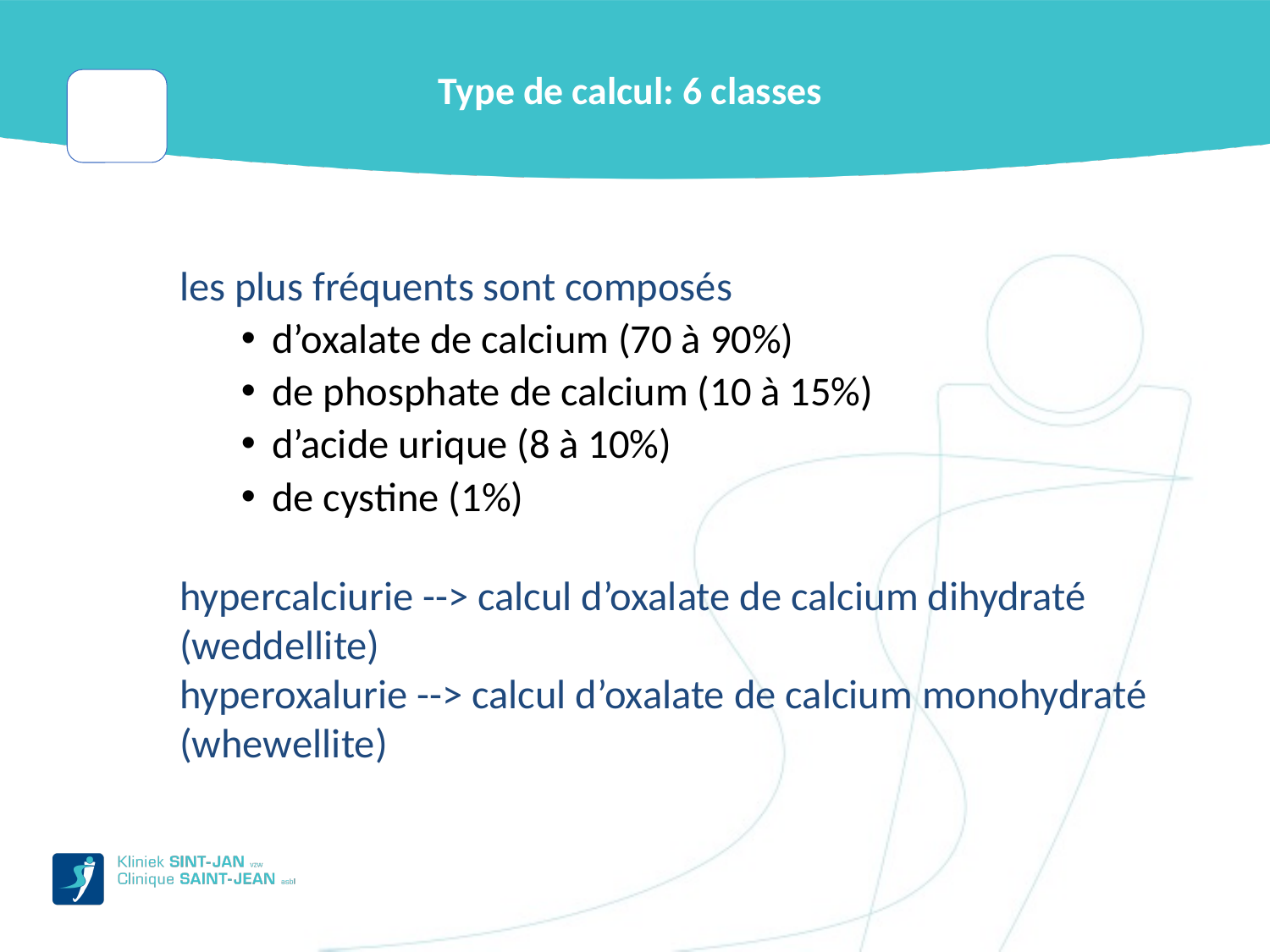

# Type de calcul: 6 classes
les plus fréquents sont composés
d’oxalate de calcium (70 à 90%)
de phosphate de calcium (10 à 15%)
d’acide urique (8 à 10%)
de cystine (1%)

hypercalciurie --> calcul d’oxalate de calcium dihydraté (weddellite)
hyperoxalurie --> calcul d’oxalate de calcium monohydraté (whewellite)